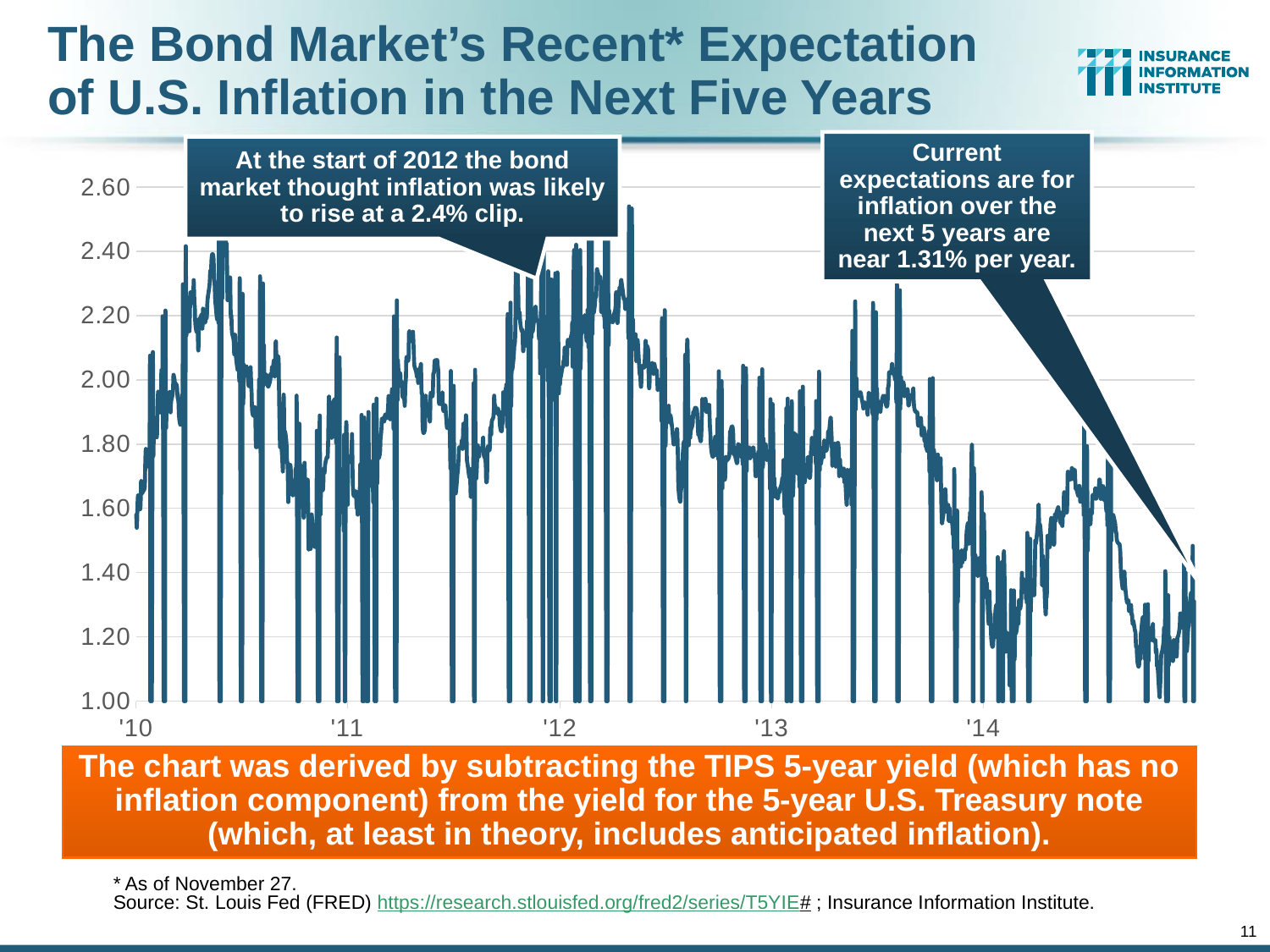

# The Bond Market’s Recent* Expectation of U.S. Inflation in the Next Five Years
Current expectations are for inflation over the next 5 years are near 1.31% per year.
At the start of 2012 the bond market thought inflation was likely to rise at a 2.4% clip.

### Chart

| Category |  |
|---|---|
| 40511 | 1.58 |
| 40512 | 1.54 |
| 40513 | 1.6 |
| 40514 | 1.64 |
| 40515 | 1.62 |
| 40518 | 1.6 |
| 40519 | 1.67 |
| 40520 | 1.68 |
| 40521 | 1.65 |
| 40522 | 1.65 |
| 40525 | 1.66 |
| 40526 | 1.69 |
| 40527 | 1.77 |
| 40528 | 1.78 |
| 40529 | 1.75 |
| 40532 | 1.75 |
| 40533 | 1.77 |
| 40534 | 1.81 |
| 40535 | 1.83 |
| 40536 | None |
| 40539 | 1.83 |
| 40540 | 1.84 |
| 40541 | 1.81 |
| 40542 | 1.82 |
| 40543 | 1.83 |
| 40546 | 1.82 |
| 40547 | 1.86 |
| 40548 | 1.94 |
| 40549 | 1.96 |
| 40550 | 1.91 |
| 40553 | 1.91 |
| 40554 | 2.0 |
| 40555 | 2.0 |
| 40556 | 1.95 |
| 40557 | 1.93 |
| 40560 | None |
| 40561 | 1.95 |
| 40562 | 1.94 |
| 40563 | 1.9 |
| 40564 | 1.92 |
| 40567 | 1.93 |
| 40568 | 1.94 |
| 40569 | 1.96 |
| 40570 | 1.9 |
| 40571 | 1.93 |
| 40574 | 1.96 |
| 40575 | 2.01 |
| 40576 | 2.01 |
| 40577 | 2.0 |
| 40578 | 1.99 |
| 40581 | 1.98 |
| 40582 | 1.95 |
| 40583 | 1.94 |
| 40584 | 1.92 |
| 40585 | 1.88 |
| 40588 | 1.86 |
| 40589 | 1.91 |
| 40590 | 1.94 |
| 40591 | 1.97 |
| 40592 | 2.04 |
| 40595 | None |
| 40596 | 2.09 |
| 40597 | 2.2 |
| 40598 | 2.2 |
| 40599 | 2.17 |
| 40602 | 2.15 |
| 40603 | 2.17 |
| 40604 | 2.25 |
| 40605 | 2.27 |
| 40606 | 2.24 |
| 40609 | 2.26 |
| 40610 | 2.31 |
| 40611 | 2.25 |
| 40612 | 2.22 |
| 40613 | 2.17 |
| 40616 | 2.15 |
| 40617 | 2.16 |
| 40618 | 2.09 |
| 40619 | 2.18 |
| 40620 | 2.18 |
| 40623 | 2.2 |
| 40624 | 2.19 |
| 40625 | 2.16 |
| 40626 | 2.22 |
| 40627 | 2.19 |
| 40630 | 2.18 |
| 40631 | 2.2 |
| 40632 | 2.19 |
| 40633 | 2.21 |
| 40634 | 2.25 |
| 40637 | 2.29 |
| 40638 | 2.32 |
| 40639 | 2.34 |
| 40640 | 2.33 |
| 40641 | 2.38 |
| 40644 | 2.38 |
| 40645 | 2.32 |
| 40646 | 2.3 |
| 40647 | 2.25 |
| 40648 | 2.23 |
| 40651 | 2.19 |
| 40652 | 2.24 |
| 40653 | 2.27 |
| 40654 | 2.29 |
| 40655 | None |
| 40658 | 2.3 |
| 40659 | 2.32 |
| 40660 | 2.37 |
| 40661 | 2.41 |
| 40662 | 2.45 |
| 40665 | 2.44 |
| 40666 | 2.42 |
| 40667 | 2.41 |
| 40668 | 2.28 |
| 40669 | 2.25 |
| 40672 | 2.29 |
| 40673 | 2.31 |
| 40674 | 2.2 |
| 40675 | 2.2 |
| 40676 | 2.15 |
| 40679 | 2.12 |
| 40680 | 2.08 |
| 40681 | 2.14 |
| 40682 | 2.1 |
| 40683 | 2.07 |
| 40686 | 2.03 |
| 40687 | 2.07 |
| 40688 | 2.08 |
| 40689 | 2.06 |
| 40690 | 2.03 |
| 40693 | None |
| 40694 | 2.0 |
| 40695 | 1.99 |
| 40696 | 2.02 |
| 40697 | 2.03 |
| 40700 | 2.03 |
| 40701 | 2.04 |
| 40702 | 2.01 |
| 40703 | 2.03 |
| 40704 | 1.99 |
| 40707 | 1.99 |
| 40708 | 2.04 |
| 40709 | 1.99 |
| 40710 | 1.95 |
| 40711 | 1.9 |
| 40714 | 1.89 |
| 40715 | 1.91 |
| 40716 | 1.9 |
| 40717 | 1.81 |
| 40718 | 1.79 |
| 40721 | 1.8 |
| 40722 | 1.88 |
| 40723 | 2.0 |
| 40724 | 2.03 |
| 40725 | 2.05 |
| 40728 | None |
| 40729 | 2.03 |
| 40730 | 2.03 |
| 40731 | 2.1 |
| 40732 | 2.01 |
| 40735 | 2.01 |
| 40736 | 2.01 |
| 40737 | 1.99 |
| 40738 | 1.98 |
| 40739 | 1.98 |
| 40742 | 2.0 |
| 40743 | 2.02 |
| 40744 | 2.01 |
| 40745 | 2.04 |
| 40746 | 2.03 |
| 40749 | 2.06 |
| 40750 | 2.01 |
| 40751 | 2.1 |
| 40752 | 2.11 |
| 40753 | 2.07 |
| 40756 | 2.07 |
| 40757 | 1.99 |
| 40758 | 1.87 |
| 40759 | 1.79 |
| 40760 | 1.82 |
| 40763 | 1.74 |
| 40764 | 1.75 |
| 40765 | 1.95 |
| 40766 | 1.86 |
| 40767 | 1.84 |
| 40770 | 1.8 |
| 40771 | 1.74 |
| 40772 | 1.73 |
| 40773 | 1.62 |
| 40774 | 1.7 |
| 40777 | 1.73 |
| 40778 | 1.66 |
| 40779 | 1.65 |
| 40780 | 1.68 |
| 40781 | 1.64 |
| 40784 | 1.67 |
| 40785 | 1.67 |
| 40786 | 1.72 |
| 40787 | 1.72 |
| 40788 | 1.72 |
| 40791 | None |
| 40792 | 1.63 |
| 40793 | 1.67 |
| 40794 | 1.73 |
| 40795 | 1.65 |
| 40798 | 1.63 |
| 40799 | 1.61 |
| 40800 | 1.58 |
| 40801 | 1.73 |
| 40802 | 1.69 |
| 40805 | 1.61 |
| 40806 | 1.67 |
| 40807 | 1.66 |
| 40808 | 1.49 |
| 40809 | 1.48 |
| 40812 | 1.48 |
| 40813 | 1.57 |
| 40814 | 1.57 |
| 40815 | 1.54 |
| 40816 | 1.5 |
| 40819 | 1.48 |
| 40820 | 1.49 |
| 40821 | 1.5 |
| 40822 | 1.58 |
| 40823 | 1.63 |
| 40826 | None |
| 40827 | 1.65 |
| 40828 | 1.67 |
| 40829 | 1.61 |
| 40830 | 1.66 |
| 40833 | 1.66 |
| 40834 | 1.72 |
| 40835 | 1.71 |
| 40836 | 1.72 |
| 40837 | 1.74 |
| 40840 | 1.76 |
| 40841 | 1.76 |
| 40842 | 1.83 |
| 40843 | 1.94 |
| 40844 | 1.93 |
| 40847 | 1.88 |
| 40848 | 1.82 |
| 40849 | 1.91 |
| 40850 | 1.91 |
| 40851 | 1.93 |
| 40854 | 1.94 |
| 40855 | 1.89 |
| 40856 | 1.87 |
| 40857 | 1.88 |
| 40858 | None |
| 40861 | 1.84 |
| 40862 | 1.76 |
| 40863 | 1.68 |
| 40864 | 1.59 |
| 40865 | 1.64 |
| 40868 | 1.59 |
| 40869 | 1.6 |
| 40870 | 1.61 |
| 40871 | None |
| 40872 | 1.64 |
| 40875 | 1.66 |
| 40876 | 1.7 |
| 40877 | 1.76 |
| 40878 | 1.76 |
| 40879 | 1.76 |
| 40882 | 1.77 |
| 40883 | 1.83 |
| 40884 | 1.71 |
| 40885 | 1.65 |
| 40886 | 1.64 |
| 40889 | 1.64 |
| 40890 | 1.65 |
| 40891 | 1.6 |
| 40892 | 1.61 |
| 40893 | 1.58 |
| 40896 | 1.64 |
| 40897 | 1.72 |
| 40898 | 1.7 |
| 40899 | 1.64 |
| 40900 | 1.68 |
| 40903 | None |
| 40904 | 1.65 |
| 40905 | 1.63 |
| 40906 | 1.61 |
| 40907 | 1.59 |
| 40910 | None |
| 40911 | 1.66 |
| 40912 | 1.71 |
| 40913 | 1.74 |
| 40914 | 1.71 |
| 40917 | 1.73 |
| 40918 | 1.7 |
| 40919 | 1.67 |
| 40920 | 1.69 |
| 40921 | 1.69 |
| 40924 | None |
| 40925 | 1.7 |
| 40926 | 1.73 |
| 40927 | 1.75 |
| 40928 | 1.76 |
| 40931 | 1.77 |
| 40932 | 1.81 |
| 40933 | 1.83 |
| 40934 | 1.86 |
| 40935 | 1.88 |
| 40938 | 1.87 |
| 40939 | 1.88 |
| 40940 | 1.89 |
| 40941 | 1.89 |
| 40942 | 1.88 |
| 40945 | 1.91 |
| 40946 | 1.95 |
| 40947 | 1.91 |
| 40948 | 1.91 |
| 40949 | 1.88 |
| 40952 | 1.97 |
| 40953 | 1.92 |
| 40954 | 1.9 |
| 40955 | 1.93 |
| 40956 | 1.93 |
| 40959 | None |
| 40960 | 1.98 |
| 40961 | 1.99 |
| 40962 | 2.04 |
| 40963 | 2.03 |
| 40966 | 2.02 |
| 40967 | 1.99 |
| 40968 | 1.99 |
| 40969 | 1.99 |
| 40970 | 1.95 |
| 40973 | 1.94 |
| 40974 | 1.92 |
| 40975 | 1.98 |
| 40976 | 2.01 |
| 40977 | 2.07 |
| 40980 | 2.06 |
| 40981 | 2.13 |
| 40982 | 2.15 |
| 40983 | 2.13 |
| 40984 | 2.12 |
| 40987 | 2.13 |
| 40988 | 2.15 |
| 40989 | 2.11 |
| 40990 | 2.06 |
| 40991 | 2.04 |
| 40994 | 2.02 |
| 40995 | 2.01 |
| 40996 | 2.03 |
| 40997 | 1.99 |
| 40998 | 2.02 |
| 41001 | 2.04 |
| 41002 | 2.04 |
| 41003 | 1.96 |
| 41004 | 1.95 |
| 41005 | 1.85 |
| 41008 | 1.84 |
| 41009 | 1.87 |
| 41010 | 1.95 |
| 41011 | 1.91 |
| 41012 | 1.91 |
| 41015 | 1.89 |
| 41016 | 1.91 |
| 41017 | 1.87 |
| 41018 | 1.91 |
| 41019 | 1.96 |
| 41022 | 1.95 |
| 41023 | 2.01 |
| 41024 | 2.02 |
| 41025 | 2.04 |
| 41026 | 2.06 |
| 41029 | 2.06 |
| 41030 | 2.06 |
| 41031 | 2.04 |
| 41032 | 2.01 |
| 41033 | 1.93 |
| 41036 | 1.94 |
| 41037 | 1.95 |
| 41038 | 1.94 |
| 41039 | 1.96 |
| 41040 | 1.91 |
| 41043 | 1.91 |
| 41044 | 1.92 |
| 41045 | 1.89 |
| 41046 | 1.87 |
| 41047 | 1.85 |
| 41050 | 1.86 |
| 41051 | 1.87 |
| 41052 | 1.8 |
| 41053 | 1.79 |
| 41054 | 1.78 |
| 41057 | None |
| 41058 | 1.76 |
| 41059 | 1.71 |
| 41060 | 1.72 |
| 41061 | 1.65 |
| 41064 | 1.69 |
| 41065 | 1.71 |
| 41066 | 1.73 |
| 41067 | 1.77 |
| 41068 | 1.79 |
| 41071 | 1.79 |
| 41072 | 1.81 |
| 41073 | 1.8 |
| 41074 | 1.79 |
| 41075 | 1.86 |
| 41078 | 1.85 |
| 41079 | 1.87 |
| 41080 | 1.88 |
| 41081 | 1.77 |
| 41082 | 1.74 |
| 41085 | 1.7 |
| 41086 | 1.7 |
| 41087 | 1.68 |
| 41088 | 1.64 |
| 41089 | 1.72 |
| 41092 | 1.71 |
| 41093 | 1.77 |
| 41094 | None |
| 41095 | 1.8 |
| 41096 | 1.76 |
| 41099 | 1.77 |
| 41100 | 1.79 |
| 41101 | 1.79 |
| 41102 | 1.76 |
| 41103 | 1.78 |
| 41106 | 1.78 |
| 41107 | 1.78 |
| 41108 | 1.79 |
| 41109 | 1.82 |
| 41110 | 1.77 |
| 41113 | 1.75 |
| 41114 | 1.7 |
| 41115 | 1.68 |
| 41116 | 1.71 |
| 41117 | 1.79 |
| 41120 | 1.78 |
| 41121 | 1.83 |
| 41122 | 1.85 |
| 41123 | 1.83 |
| 41124 | 1.87 |
| 41127 | 1.89 |
| 41128 | 1.95 |
| 41129 | 1.92 |
| 41130 | 1.92 |
| 41131 | 1.9 |
| 41134 | 1.9 |
| 41135 | 1.91 |
| 41136 | 1.89 |
| 41137 | 1.9 |
| 41138 | 1.86 |
| 41141 | 1.84 |
| 41142 | 1.86 |
| 41143 | 1.88 |
| 41144 | 1.96 |
| 41145 | 1.94 |
| 41148 | 1.97 |
| 41149 | 1.98 |
| 41150 | 1.95 |
| 41151 | 1.92 |
| 41152 | 1.95 |
| 41155 | None |
| 41156 | 1.97 |
| 41157 | 1.98 |
| 41158 | 2.01 |
| 41159 | 2.03 |
| 41162 | 2.08 |
| 41163 | 2.11 |
| 41164 | 2.12 |
| 41165 | 2.23 |
| 41166 | 2.39 |
| 41169 | 2.31 |
| 41170 | 2.23 |
| 41171 | 2.19 |
| 41172 | 2.21 |
| 41173 | 2.18 |
| 41176 | 2.15 |
| 41177 | 2.15 |
| 41178 | 2.09 |
| 41179 | 2.11 |
| 41180 | 2.11 |
| 41183 | 2.11 |
| 41184 | 2.12 |
| 41185 | 2.18 |
| 41186 | 2.25 |
| 41187 | 2.28 |
| 41190 | None |
| 41191 | 2.27 |
| 41192 | 2.23 |
| 41193 | 2.19 |
| 41194 | 2.15 |
| 41197 | 2.19 |
| 41198 | 2.18 |
| 41199 | 2.22 |
| 41200 | 2.22 |
| 41201 | 2.19 |
| 41204 | 2.18 |
| 41205 | 2.15 |
| 41206 | 2.13 |
| 41207 | 2.13 |
| 41208 | 2.08 |
| 41211 | 2.09 |
| 41212 | None |
| 41213 | 2.12 |
| 41214 | 2.13 |
| 41215 | 2.12 |
| 41218 | 2.07 |
| 41219 | 2.12 |
| 41220 | 2.08 |
| 41221 | 2.07 |
| 41222 | 2.05 |
| 41225 | None |
| 41226 | 2.04 |
| 41227 | 2.02 |
| 41228 | 2.0 |
| 41229 | 2.01 |
| 41232 | 2.03 |
| 41233 | 2.05 |
| 41234 | 2.05 |
| 41235 | None |
| 41236 | 2.06 |
| 41239 | 2.04 |
| 41240 | 2.02 |
| 41241 | 1.99 |
| 41242 | 2.0 |
| 41243 | 2.01 |
| 41246 | 2.04 |
| 41247 | 2.04 |
| 41248 | 2.06 |
| 41249 | 2.06 |
| 41250 | 2.1 |
| 41253 | 2.05 |
| 41254 | 2.07 |
| 41255 | 2.12 |
| 41256 | 2.12 |
| 41257 | 2.11 |
| 41260 | 2.11 |
| 41261 | 2.14 |
| 41262 | 2.13 |
| 41263 | 2.16 |
| 41264 | 2.1 |
| 41267 | 2.13 |
| 41268 | None |
| 41269 | 2.11 |
| 41270 | 2.11 |
| 41271 | 2.06 |
| 41274 | 2.09 |
| 41275 | None |
| 41276 | 2.12 |
| 41277 | 2.11 |
| 41278 | 2.13 |
| 41281 | 2.16 |
| 41282 | 2.15 |
| 41283 | 2.18 |
| 41284 | 2.2 |
| 41285 | 2.18 |
| 41288 | 2.12 |
| 41289 | 2.2 |
| 41290 | 2.18 |
| 41291 | 2.19 |
| 41292 | 2.2 |
| 41295 | None |
| 41296 | 2.15 |
| 41297 | 2.21 |
| 41298 | 2.22 |
| 41299 | 2.21 |
| 41302 | 2.24 |
| 41303 | 2.27 |
| 41304 | 2.26 |
| 41305 | 2.33 |
| 41306 | 2.34 |
| 41309 | 2.32 |
| 41310 | 2.32 |
| 41311 | 2.32 |
| 41312 | 2.29 |
| 41313 | 2.21 |
| 41316 | 2.26 |
| 41317 | 2.2 |
| 41318 | 2.26 |
| 41319 | 2.22 |
| 41320 | 2.19 |
| 41323 | None |
| 41324 | 2.2 |
| 41325 | 2.19 |
| 41326 | 2.19 |
| 41327 | 2.2 |
| 41330 | 2.19 |
| 41331 | 2.18 |
| 41332 | 2.18 |
| 41333 | 2.18 |
| 41334 | 2.2 |
| 41337 | 2.22 |
| 41338 | 2.26 |
| 41339 | 2.27 |
| 41340 | 2.22 |
| 41341 | 2.18 |
| 41344 | 2.28 |
| 41345 | 2.27 |
| 41346 | 2.29 |
| 41347 | 2.31 |
| 41348 | 2.3 |
| 41351 | 2.26 |
| 41352 | 2.25 |
| 41353 | 2.25 |
| 41354 | 2.22 |
| 41355 | 2.23 |
| 41358 | 2.24 |
| 41359 | 2.21 |
| 41360 | 2.22 |
| 41361 | 2.24 |
| 41362 | None |
| 41365 | 2.23 |
| 41366 | 2.22 |
| 41367 | 2.18 |
| 41368 | 2.13 |
| 41369 | 2.1 |
| 41372 | 2.14 |
| 41373 | 2.06 |
| 41374 | 2.1 |
| 41375 | 2.12 |
| 41376 | 2.11 |
| 41379 | 2.02 |
| 41380 | 2.02 |
| 41381 | 1.98 |
| 41382 | 2.0 |
| 41383 | 2.04 |
| 41386 | 2.04 |
| 41387 | 2.04 |
| 41388 | 2.07 |
| 41389 | 2.12 |
| 41390 | 2.11 |
| 41393 | 2.1 |
| 41394 | 2.06 |
| 41395 | 1.98 |
| 41396 | 1.99 |
| 41397 | 2.03 |
| 41400 | 2.05 |
| 41401 | 2.05 |
| 41402 | 2.03 |
| 41403 | 2.02 |
| 41404 | 2.05 |
| 41407 | 2.02 |
| 41408 | 2.03 |
| 41409 | 2.01 |
| 41410 | 1.97 |
| 41411 | 1.98 |
| 41414 | 2.0 |
| 41415 | 1.99 |
| 41416 | 1.97 |
| 41417 | 1.93 |
| 41418 | 1.93 |
| 41421 | None |
| 41422 | 1.96 |
| 41423 | 1.91 |
| 41424 | 1.83 |
| 41425 | 1.87 |
| 41428 | 1.89 |
| 41429 | 1.92 |
| 41430 | 1.88 |
| 41431 | 1.87 |
| 41432 | 1.89 |
| 41435 | 1.85 |
| 41436 | 1.83 |
| 41437 | 1.81 |
| 41438 | 1.8 |
| 41439 | 1.82 |
| 41442 | 1.8 |
| 41443 | 1.84 |
| 41444 | 1.83 |
| 41445 | 1.74 |
| 41446 | 1.66 |
| 41449 | 1.62 |
| 41450 | 1.65 |
| 41451 | 1.67 |
| 41452 | 1.73 |
| 41453 | 1.76 |
| 41456 | 1.8 |
| 41457 | 1.82 |
| 41458 | 1.83 |
| 41459 | None |
| 41460 | 1.87 |
| 41463 | 1.87 |
| 41464 | 1.86 |
| 41465 | 1.87 |
| 41466 | 1.82 |
| 41467 | 1.84 |
| 41470 | 1.86 |
| 41471 | 1.89 |
| 41472 | 1.9 |
| 41473 | 1.89 |
| 41474 | 1.91 |
| 41477 | 1.91 |
| 41478 | 1.9 |
| 41479 | 1.87 |
| 41480 | 1.83 |
| 41481 | 1.83 |
| 41484 | 1.81 |
| 41485 | 1.82 |
| 41486 | 1.87 |
| 41487 | 1.94 |
| 41488 | 1.91 |
| 41491 | 1.92 |
| 41492 | 1.94 |
| 41493 | 1.93 |
| 41494 | 1.9 |
| 41495 | 1.91 |
| 41498 | 1.91 |
| 41499 | 1.92 |
| 41500 | 1.86 |
| 41501 | 1.83 |
| 41502 | 1.79 |
| 41505 | 1.76 |
| 41506 | 1.78 |
| 41507 | 1.77 |
| 41508 | 1.77 |
| 41509 | 1.82 |
| 41512 | 1.82 |
| 41513 | 1.86 |
| 41514 | 1.85 |
| 41515 | 1.8 |
| 41516 | 1.78 |
| 41519 | None |
| 41520 | 1.76 |
| 41521 | 1.74 |
| 41522 | 1.71 |
| 41523 | 1.71 |
| 41526 | 1.69 |
| 41527 | 1.74 |
| 41528 | 1.76 |
| 41529 | 1.75 |
| 41530 | 1.75 |
| 41533 | 1.76 |
| 41534 | 1.79 |
| 41535 | 1.84 |
| 41536 | 1.83 |
| 41537 | 1.85 |
| 41540 | 1.84 |
| 41541 | 1.77 |
| 41542 | 1.79 |
| 41543 | 1.77 |
| 41544 | 1.76 |
| 41547 | 1.74 |
| 41548 | 1.77 |
| 41549 | 1.8 |
| 41550 | 1.77 |
| 41551 | 1.79 |
| 41554 | 1.79 |
| 41555 | 1.76 |
| 41556 | 1.78 |
| 41557 | 1.81 |
| 41558 | 1.79 |
| 41561 | None |
| 41562 | 1.79 |
| 41563 | 1.79 |
| 41564 | 1.77 |
| 41565 | 1.78 |
| 41568 | 1.79 |
| 41569 | 1.76 |
| 41570 | 1.76 |
| 41571 | 1.77 |
| 41572 | 1.77 |
| 41575 | 1.79 |
| 41576 | 1.76 |
| 41577 | 1.77 |
| 41578 | 1.74 |
| 41579 | 1.7 |
| 41582 | 1.71 |
| 41583 | 1.72 |
| 41584 | 1.77 |
| 41585 | 1.76 |
| 41586 | 1.77 |
| 41589 | None |
| 41590 | 1.79 |
| 41591 | 1.79 |
| 41592 | 1.8 |
| 41593 | 1.8 |
| 41596 | 1.8 |
| 41597 | 1.77 |
| 41598 | 1.75 |
| 41599 | 1.76 |
| 41600 | 1.76 |
| 41603 | 1.75 |
| 41604 | 1.71 |
| 41605 | 1.71 |
| 41606 | None |
| 41607 | 1.69 |
| 41610 | 1.7 |
| 41611 | 1.69 |
| 41612 | 1.64 |
| 41613 | 1.66 |
| 41614 | 1.65 |
| 41617 | 1.63 |
| 41618 | 1.64 |
| 41619 | 1.65 |
| 41620 | 1.65 |
| 41621 | 1.66 |
| 41624 | 1.68 |
| 41625 | 1.69 |
| 41626 | 1.67 |
| 41627 | 1.75 |
| 41628 | 1.64 |
| 41631 | 1.67 |
| 41632 | 1.68 |
| 41633 | None |
| 41634 | 1.7 |
| 41635 | 1.68 |
| 41638 | 1.64 |
| 41639 | 1.69 |
| 41640 | None |
| 41641 | 1.71 |
| 41642 | 1.69 |
| 41645 | 1.75 |
| 41646 | 1.83 |
| 41647 | 1.76 |
| 41648 | 1.83 |
| 41649 | 1.75 |
| 41652 | 1.71 |
| 41653 | 1.76 |
| 41654 | 1.72 |
| 41655 | 1.74 |
| 41656 | 1.72 |
| 41659 | None |
| 41660 | 1.71 |
| 41661 | 1.79 |
| 41662 | 1.72 |
| 41663 | 1.68 |
| 41666 | 1.72 |
| 41667 | 1.71 |
| 41668 | 1.72 |
| 41669 | 1.76 |
| 41670 | 1.72 |
| 41673 | 1.7 |
| 41674 | 1.77 |
| 41675 | 1.78 |
| 41676 | 1.82 |
| 41677 | 1.77 |
| 41680 | 1.79 |
| 41681 | 1.8 |
| 41682 | 1.83 |
| 41683 | 1.77 |
| 41684 | 1.67 |
| 41687 | None |
| 41688 | 1.79 |
| 41689 | 1.78 |
| 41690 | 1.78 |
| 41691 | 1.74 |
| 41694 | 1.78 |
| 41695 | 1.78 |
| 41696 | 1.76 |
| 41697 | 1.81 |
| 41698 | 1.79 |
| 41701 | 1.78 |
| 41702 | 1.79 |
| 41703 | 1.8 |
| 41704 | 1.84 |
| 41705 | 1.83 |
| 41708 | 1.88 |
| 41709 | 1.86 |
| 41710 | 1.82 |
| 41711 | 1.75 |
| 41712 | 1.74 |
| 41715 | 1.8 |
| 41716 | 1.77 |
| 41717 | 1.73 |
| 41718 | 1.75 |
| 41719 | 1.79 |
| 41722 | 1.79 |
| 41723 | 1.7 |
| 41724 | 1.75 |
| 41725 | 1.73 |
| 41726 | 1.72 |
| 41729 | 1.7 |
| 41730 | 1.71 |
| 41731 | 1.72 |
| 41732 | 1.68 |
| 41733 | 1.71 |
| 41736 | 1.61 |
| 41737 | 1.71 |
| 41738 | 1.7 |
| 41739 | 1.69 |
| 41740 | 1.64 |
| 41743 | 1.71 |
| 41744 | 1.68 |
| 41745 | 1.73 |
| 41746 | 1.95 |
| 41747 | None |
| 41750 | 1.97 |
| 41751 | 1.98 |
| 41752 | 1.98 |
| 41753 | 1.99 |
| 41754 | 1.96 |
| 41757 | 1.95 |
| 41758 | 1.95 |
| 41759 | 1.96 |
| 41760 | 1.96 |
| 41761 | 1.95 |
| 41764 | 1.92 |
| 41765 | 1.91 |
| 41766 | 1.92 |
| 41767 | 1.93 |
| 41768 | 1.92 |
| 41771 | 1.91 |
| 41772 | 1.89 |
| 41773 | 1.92 |
| 41774 | 1.96 |
| 41775 | 1.94 |
| 41778 | 1.93 |
| 41779 | 1.92 |
| 41780 | 1.95 |
| 41781 | 1.97 |
| 41782 | 1.97 |
| 41785 | None |
| 41786 | 1.95 |
| 41787 | 1.94 |
| 41788 | 1.96 |
| 41789 | 1.93 |
| 41792 | 1.93 |
| 41793 | 1.92 |
| 41794 | 1.9 |
| 41795 | 1.92 |
| 41796 | 1.93 |
| 41799 | 1.95 |
| 41800 | 1.94 |
| 41801 | 1.94 |
| 41802 | 1.95 |
| 41803 | 1.93 |
| 41806 | 1.92 |
| 41807 | 1.97 |
| 41808 | 1.98 |
| 41809 | 2.02 |
| 41810 | 2.02 |
| 41813 | 2.03 |
| 41814 | 2.05 |
| 41815 | 2.03 |
| 41816 | 2.02 |
| 41817 | 2.03 |
| 41820 | 2.0 |
| 41821 | 2.0 |
| 41822 | 2.01 |
| 41823 | 2.03 |
| 41824 | None |
| 41827 | 2.01 |
| 41828 | 1.99 |
| 41829 | 1.98 |
| 41830 | 2.0 |
| 41831 | 1.99 |
| 41834 | 1.99 |
| 41835 | 1.96 |
| 41836 | 1.95 |
| 41837 | 1.97 |
| 41838 | 1.96 |
| 41841 | 1.97 |
| 41842 | 1.93 |
| 41843 | 1.92 |
| 41844 | 1.93 |
| 41845 | 1.95 |
| 41848 | 1.95 |
| 41849 | 1.94 |
| 41850 | 1.96 |
| 41851 | 1.97 |
| 41852 | 1.92 |
| 41855 | 1.9 |
| 41856 | 1.9 |
| 41857 | 1.9 |
| 41858 | 1.89 |
| 41859 | 1.86 |
| 41862 | 1.86 |
| 41863 | 1.87 |
| 41864 | 1.88 |
| 41865 | 1.84 |
| 41866 | 1.83 |
| 41869 | 1.85 |
| 41870 | 1.81 |
| 41871 | 1.83 |
| 41872 | 1.8 |
| 41873 | 1.79 |
| 41876 | 1.78 |
| 41877 | 1.83 |
| 41878 | 1.8 |
| 41879 | 1.77 |
| 41880 | 1.76 |
| 41883 | None |
| 41884 | 1.76 |
| 41885 | 1.77 |
| 41886 | 1.76 |
| 41887 | 1.77 |
| 41890 | 1.74 |
| 41891 | 1.71 |
| 41892 | 1.69 |
| 41893 | 1.76 |
| 41894 | 1.75 |
| 41897 | 1.73 |
| 41898 | 1.75 |
| 41899 | 1.63 |
| 41900 | 1.56 |
| 41901 | 1.56 |
| 41904 | 1.6 |
| 41905 | 1.63 |
| 41906 | 1.66 |
| 41907 | 1.62 |
| 41908 | 1.59 |
| 41911 | 1.61 |
| 41912 | 1.56 |
| 41913 | 1.6 |
| 41914 | 1.57 |
| 41915 | 1.56 |
| 41918 | 1.55 |
| 41919 | 1.52 |
| 41920 | 1.54 |
| 41921 | 1.52 |
| 41922 | 1.52 |
| 41925 | None |
| 41926 | 1.41 |
| 41927 | 1.37 |
| 41928 | 1.37 |
| 41929 | 1.43 |
| 41932 | 1.45 |
| 41933 | 1.42 |
| 41934 | 1.47 |
| 41935 | 1.43 |
| 41936 | 1.46 |
| 41939 | 1.44 |
| 41940 | 1.47 |
| 41941 | 1.47 |
| 41942 | 1.49 |
| 41943 | 1.53 |
| 41946 | 1.55 |
| 41947 | 1.49 |
| 41948 | 1.54 |
| 41949 | 1.58 |
| 41950 | 1.59 |
| 41953 | 1.58 |
| 41954 | None |
| 41955 | 1.53 |
| 41956 | 1.48 |
| 41957 | 1.45 |
| 41960 | 1.42 |
| 41961 | 1.42 |
| 41962 | 1.39 |
| 41963 | 1.41 |
| 41964 | 1.44 |
| 41967 | 1.43 |
| 41968 | 1.47 |
| 41969 | 1.44 |
| 41970 | None |
| 41971 | 1.39 |
| 41974 | 1.39 |
| 41975 | 1.36 |
| 41976 | 1.38 |
| 41977 | 1.36 |
| 41978 | 1.35 |
| 41981 | 1.24 |
| 41982 | 1.34 |
| 41983 | 1.27 |
| 41984 | 1.27 |
| 41985 | 1.2 |
| 41988 | 1.17 |
| 41989 | 1.21 |
| 41990 | 1.22 |
| 41991 | 1.2 |
| 41992 | 1.27 |
| 41995 | 1.29 |
| 41996 | 1.3 |
| 41997 | 1.26 |
| 41998 | None |
| 41999 | 1.26 |
| 42002 | 1.22 |
| 42003 | 1.21 |
| 42004 | 1.27 |
| 42005 | None |
| 42006 | 1.3 |
| 42009 | 1.25 |
| 42010 | 1.16 |
| 42011 | 1.16 |
| 42012 | 1.21 |
| 42013 | 1.2 |
| 42016 | 1.16 |
| 42017 | 1.05 |
| 42018 | 1.18 |
| 42019 | 1.18 |
| 42020 | 1.19 |
| 42023 | None |
| 42024 | 1.19 |
| 42025 | 1.17 |
| 42026 | 1.19 |
| 42027 | 1.21 |
| 42030 | 1.24 |
| 42031 | 1.29 |
| 42032 | 1.24 |
| 42033 | 1.31 |
| 42034 | 1.29 |
| 42037 | 1.32 |
| 42038 | 1.4 |
| 42039 | 1.35 |
| 42040 | 1.38 |
| 42041 | 1.36 |
| 42044 | 1.36 |
| 42045 | 1.32 |
| 42046 | 1.32 |
| 42047 | 1.37 |
| 42048 | 1.32 |
| 42051 | None |
| 42052 | 1.33 |
| 42053 | 1.32 |
| 42054 | 1.35 |
| 42055 | 1.37 |
| 42058 | 1.34 |
| 42059 | 1.33 |
| 42060 | 1.36 |
| 42061 | 1.49 |
| 42062 | 1.49 |
| 42065 | 1.54 |
| 42066 | 1.57 |
| 42067 | 1.61 |
| 42068 | 1.53 |
| 42069 | 1.55 |
| 42072 | 1.47 |
| 42073 | 1.36 |
| 42074 | 1.45 |
| 42075 | 1.41 |
| 42076 | 1.4 |
| 42079 | 1.27 |
| 42080 | 1.34 |
| 42081 | 1.33 |
| 42082 | 1.49 |
| 42083 | 1.5 |
| 42086 | 1.48 |
| 42087 | 1.53 |
| 42088 | 1.56 |
| 42089 | 1.57 |
| 42090 | 1.54 |
| 42093 | 1.49 |
| 42094 | 1.51 |
| 42095 | 1.58 |
| 42096 | 1.56 |
| 42097 | 1.58 |
| 42100 | 1.6 |
| 42101 | 1.6 |
| 42102 | 1.58 |
| 42103 | 1.59 |
| 42104 | 1.56 |
| 42107 | 1.55 |
| 42108 | 1.55 |
| 42109 | 1.59 |
| 42110 | 1.58 |
| 42111 | 1.65 |
| 42114 | 1.6 |
| 42115 | 1.59 |
| 42116 | 1.6 |
| 42117 | 1.7 |
| 42118 | 1.71 |
| 42121 | 1.71 |
| 42122 | 1.69 |
| 42123 | 1.7 |
| 42124 | 1.72 |
| 42125 | 1.72 |
| 42128 | 1.69 |
| 42129 | 1.72 |
| 42130 | 1.69 |
| 42131 | 1.66 |
| 42132 | 1.66 |
| 42135 | 1.64 |
| 42136 | 1.65 |
| 42137 | 1.67 |
| 42138 | 1.65 |
| 42139 | 1.62 |
| 42142 | 1.64 |
| 42143 | 1.62 |
| 42144 | 1.65 |
| 42145 | 1.63 |
| 42146 | 1.65 |
| 42149 | None |
| 42150 | 1.59 |
| 42151 | 1.54 |
| 42152 | 1.53 |
| 42153 | 1.57 |
| 42156 | 1.55 |
| 42157 | 1.59 |
| 42158 | 1.59 |
| 42159 | 1.59 |
| 42160 | 1.64 |
| 42163 | 1.63 |
| 42164 | 1.65 |
| 42165 | 1.66 |
| 42166 | 1.63 |
| 42167 | 1.64 |
| 42170 | 1.64 |
| 42171 | 1.67 |
| 42172 | 1.69 |
| 42173 | 1.67 |
| 42174 | 1.63 |
| 42177 | 1.65 |
| 42178 | 1.67 |
| 42179 | 1.64 |
| 42180 | 1.63 |
| 42181 | 1.66 |
| 42184 | 1.59 |
| 42185 | 1.61 |
| 42186 | 1.6 |
| 42187 | 1.62 |
| 42188 | None |
| 42191 | 1.57 |
| 42192 | 1.57 |
| 42193 | 1.54 |
| 42194 | 1.56 |
| 42195 | 1.58 |
| 42198 | 1.56 |
| 42199 | 1.55 |
| 42200 | 1.53 |
| 42201 | 1.52 |
| 42202 | 1.5 |
| 42205 | 1.49 |
| 42206 | 1.49 |
| 42207 | 1.48 |
| 42208 | 1.45 |
| 42209 | 1.4 |
| 42212 | 1.35 |
| 42213 | 1.38 |
| 42214 | 1.4 |
| 42215 | 1.4 |
| 42216 | 1.36 |
| 42219 | 1.31 |
| 42220 | 1.31 |
| 42221 | 1.31 |
| 42222 | 1.31 |
| 42223 | 1.28 |
| 42226 | 1.3 |
| 42227 | 1.27 |
| 42228 | 1.27 |
| 42229 | 1.24 |
| 42230 | 1.25 |
| 42233 | 1.22 |
| 42234 | 1.21 |
| 42235 | 1.17 |
| 42236 | 1.17 |
| 42237 | 1.13 |
| 42240 | 1.11 |
| 42241 | 1.15 |
| 42242 | 1.13 |
| 42243 | 1.2 |
| 42244 | 1.22 |
| 42247 | 1.26 |
| 42248 | 1.18 |
| 42249 | 1.19 |
| 42250 | 1.16 |
| 42251 | 1.14 |
| 42254 | None |
| 42255 | 1.15 |
| 42256 | 1.15 |
| 42257 | 1.21 |
| 42258 | 1.21 |
| 42261 | 1.19 |
| 42262 | 1.2 |
| 42263 | 1.21 |
| 42264 | 1.24 |
| 42265 | 1.19 |
| 42268 | 1.19 |
| 42269 | 1.15 |
| 42270 | 1.16 |
| 42271 | 1.11 |
| 42272 | 1.11 |
| 42275 | 1.02 |
| 42276 | 1.03 |
| 42277 | 1.07 |
| 42278 | 1.13 |
| 42279 | 1.15 |
| 42282 | 1.18 |
| 42283 | 1.22 |
| 42284 | 1.22 |
| 42285 | 1.26 |
| 42286 | 1.22 |
| 42289 | None |
| 42290 | 1.18 |
| 42291 | 1.15 |
| 42292 | 1.18 |
| 42293 | 1.18 |
| 42296 | 1.13 |
| 42297 | 1.16 |
| 42298 | 1.13 |
| 42299 | 1.14 |
| 42300 | 1.19 |
| 42303 | 1.16 |
| 42304 | 1.15 |
| 42305 | 1.14 |
| 42306 | 1.19 |
| 42307 | 1.2 |
| 42310 | 1.23 |
| 42311 | 1.27 |
| 42312 | 1.26 |
| 42313 | 1.23 |
| 42314 | 1.25 |
| 42317 | 1.28 |
| 42318 | 1.25 |
| 42319 | None |
| 42320 | 1.24 |
| 42321 | 1.21 |
| 42324 | 1.2 |
| 42325 | 1.23 |
| 42326 | 1.25 |
| 42327 | 1.27 |
| 42328 | 1.31 |
| 42331 | 1.33 |
| 42332 | 1.33 |
| 42333 | 1.31 |
| 42334 | None |
| 42335 | 1.31 |
The chart was derived by subtracting the TIPS 5-year yield (which has no inflation component) from the yield for the 5-year U.S. Treasury note (which, at least in theory, includes anticipated inflation).
* As of November 27.
Source: St. Louis Fed (FRED) https://research.stlouisfed.org/fred2/series/T5YIE# ; Insurance Information Institute.
11